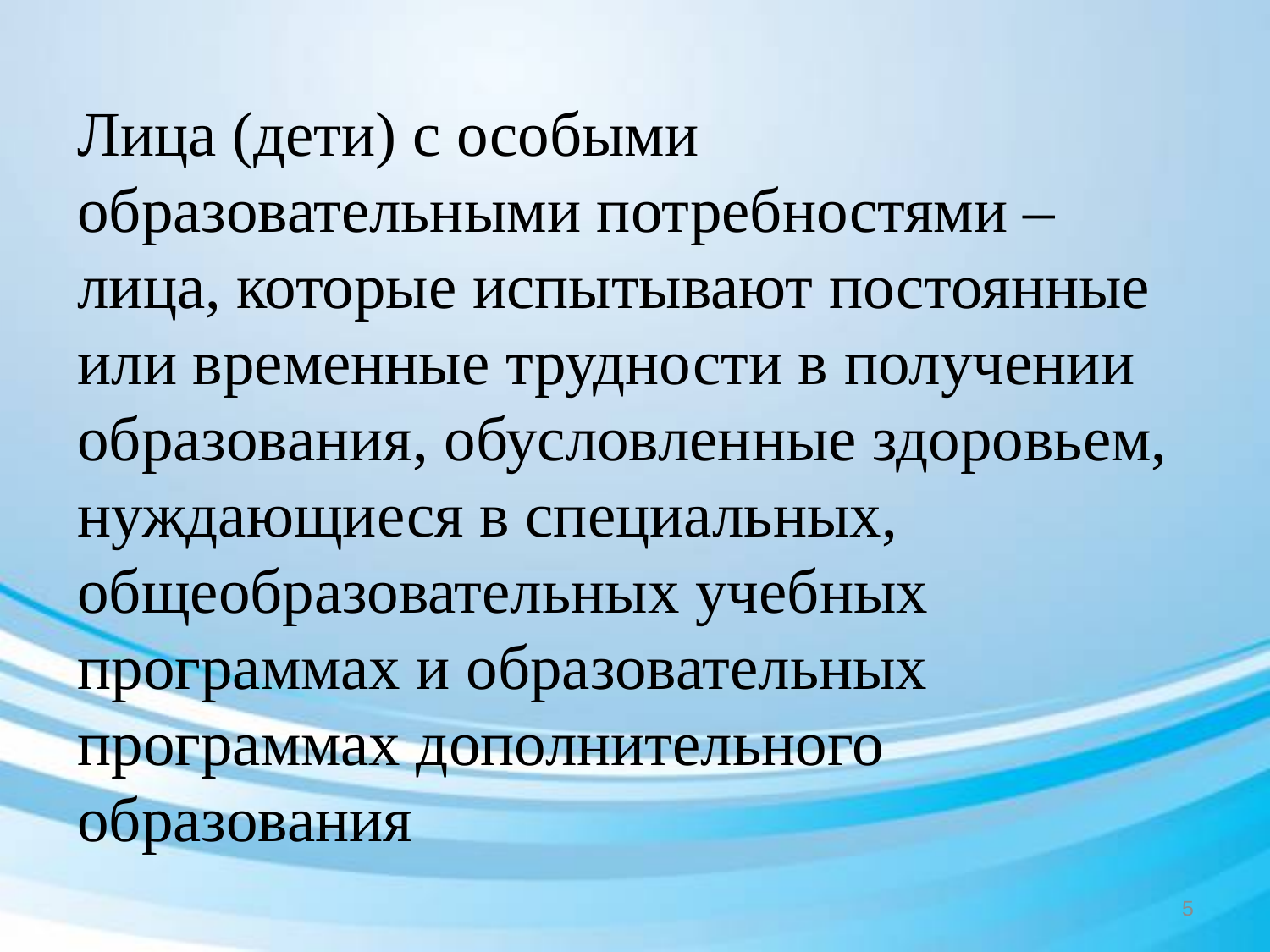

Лица (дети) с особыми образовательными потребностями – лица, которые испытывают постоянные или временные трудности в получении образования, обусловленные здоровьем, нуждающиеся в специальных, общеобразовательных учебных программах и образовательных программах дополнительного образования
5